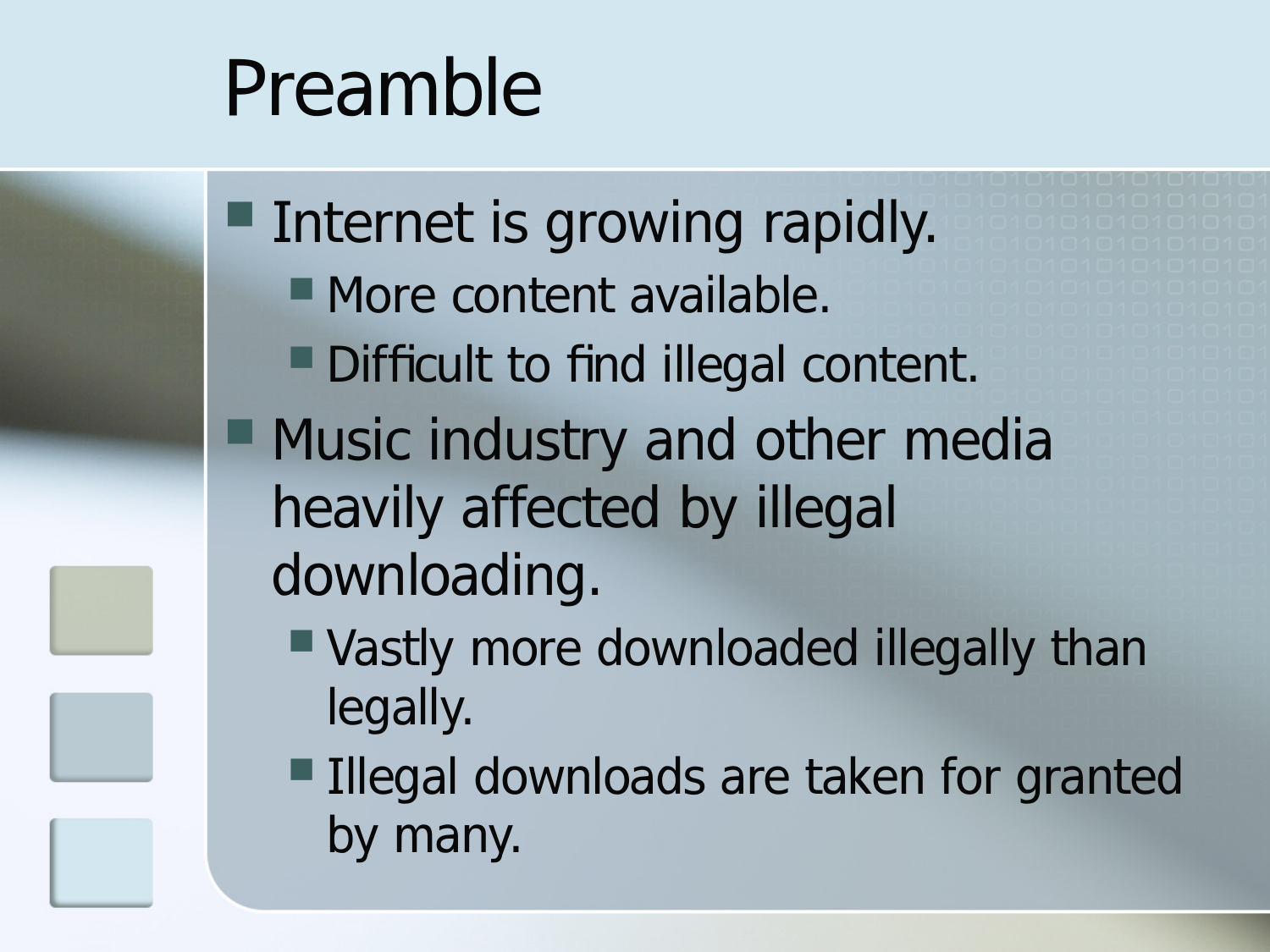

# Preamble
Internet is growing rapidly.
More content available.
Difficult to find illegal content.
Music industry and other media heavily affected by illegal downloading.
Vastly more downloaded illegally than legally.
Illegal downloads are taken for granted by many.